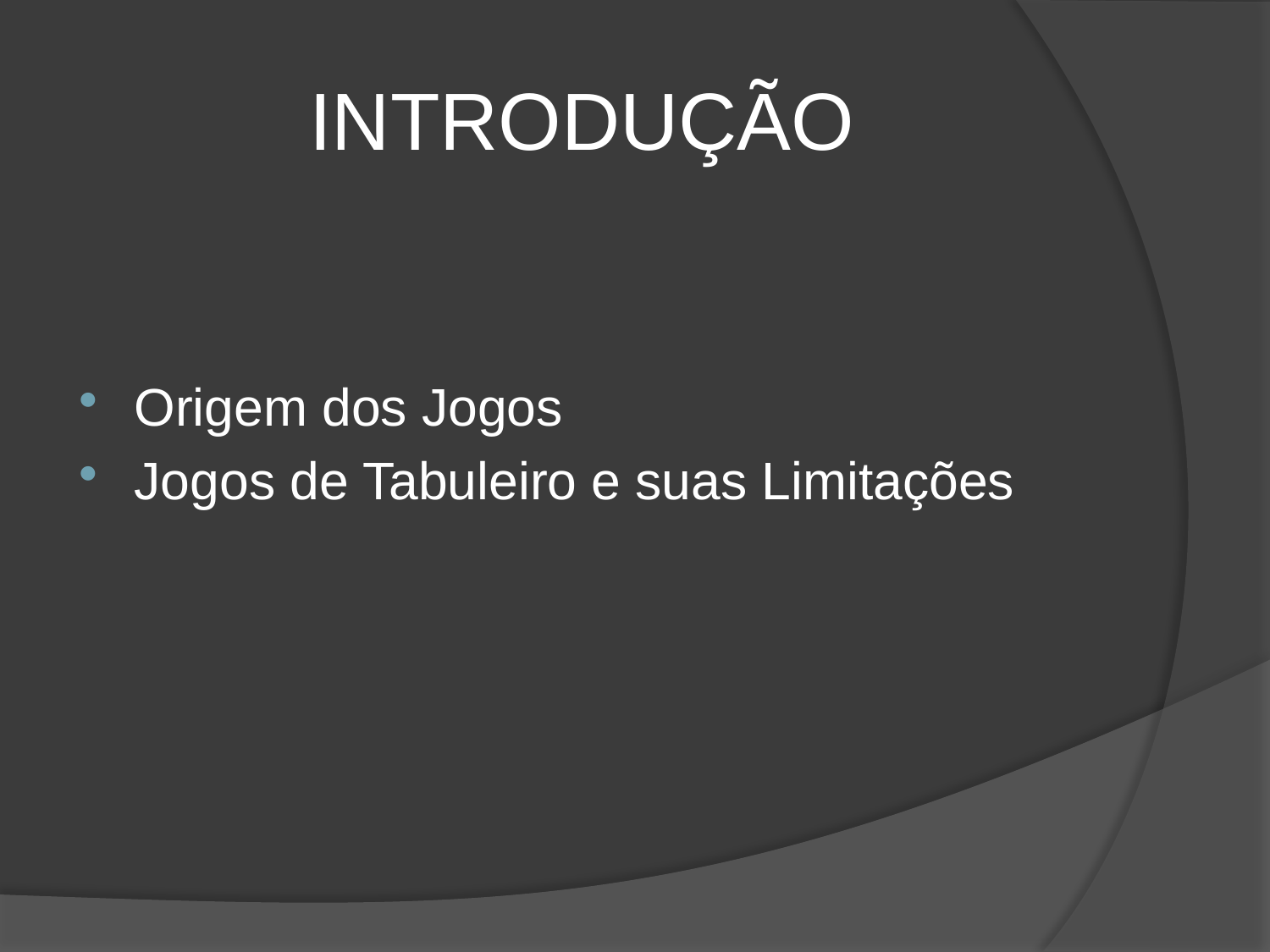

# INTRODUÇÃO
Origem dos Jogos
Jogos de Tabuleiro e suas Limitações